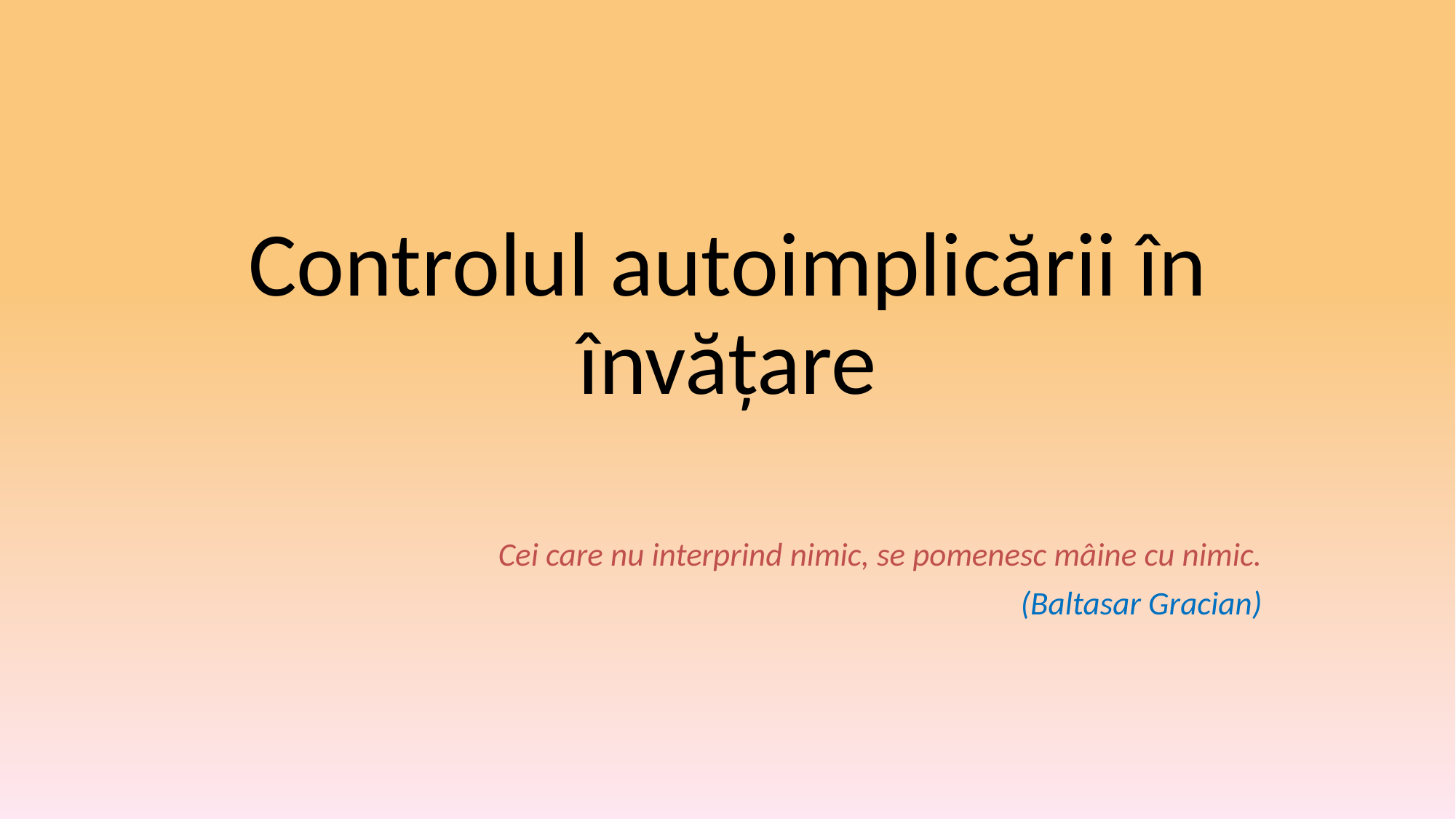

# Controlul autoimplicării în învățare

Cei care nu interprind nimic, se pomenesc mâine cu nimic.
(Baltasar Gracian)